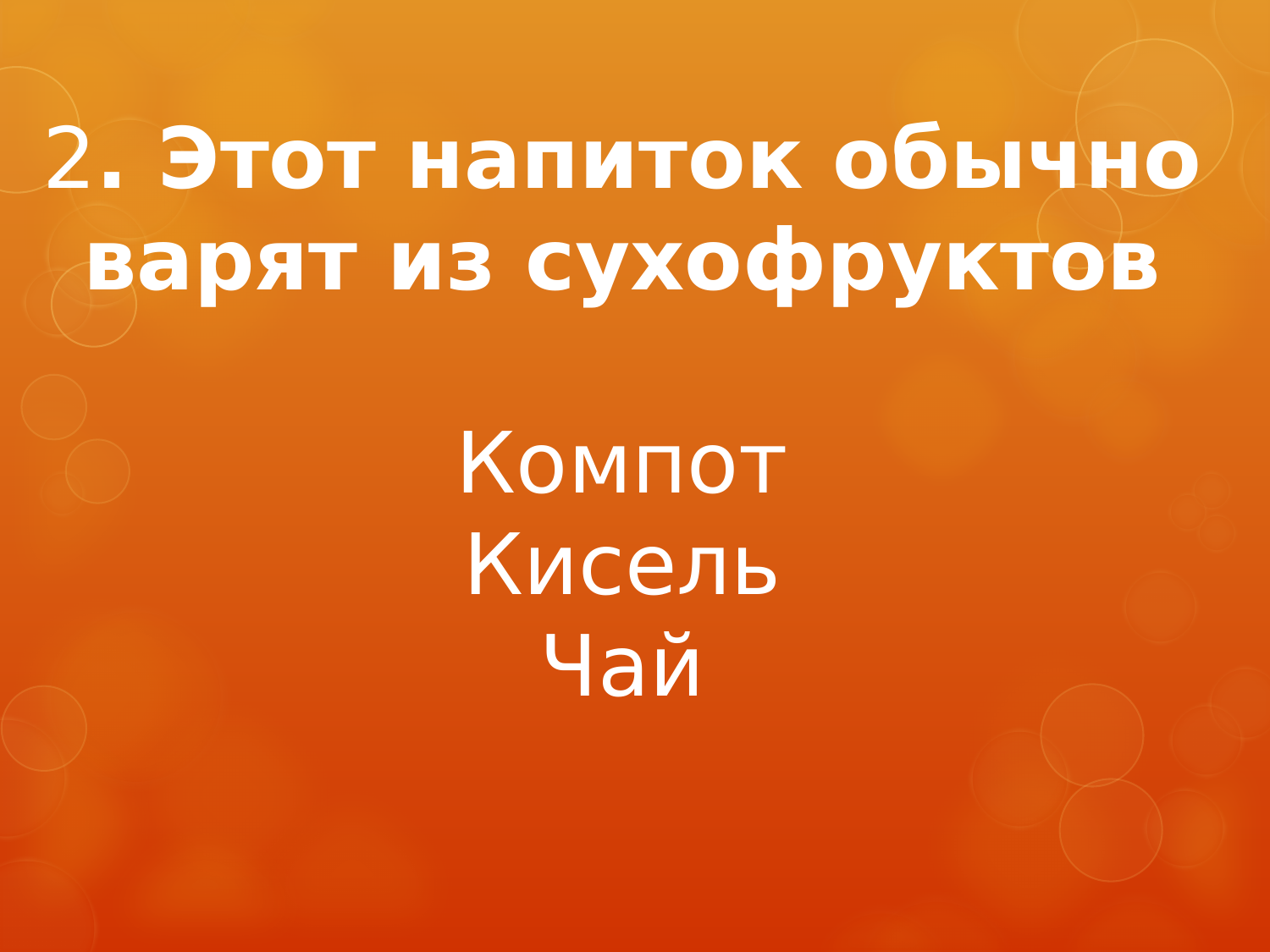

# 2. Этот напиток обычно варят из сухофруктов Компот Кисель Чай